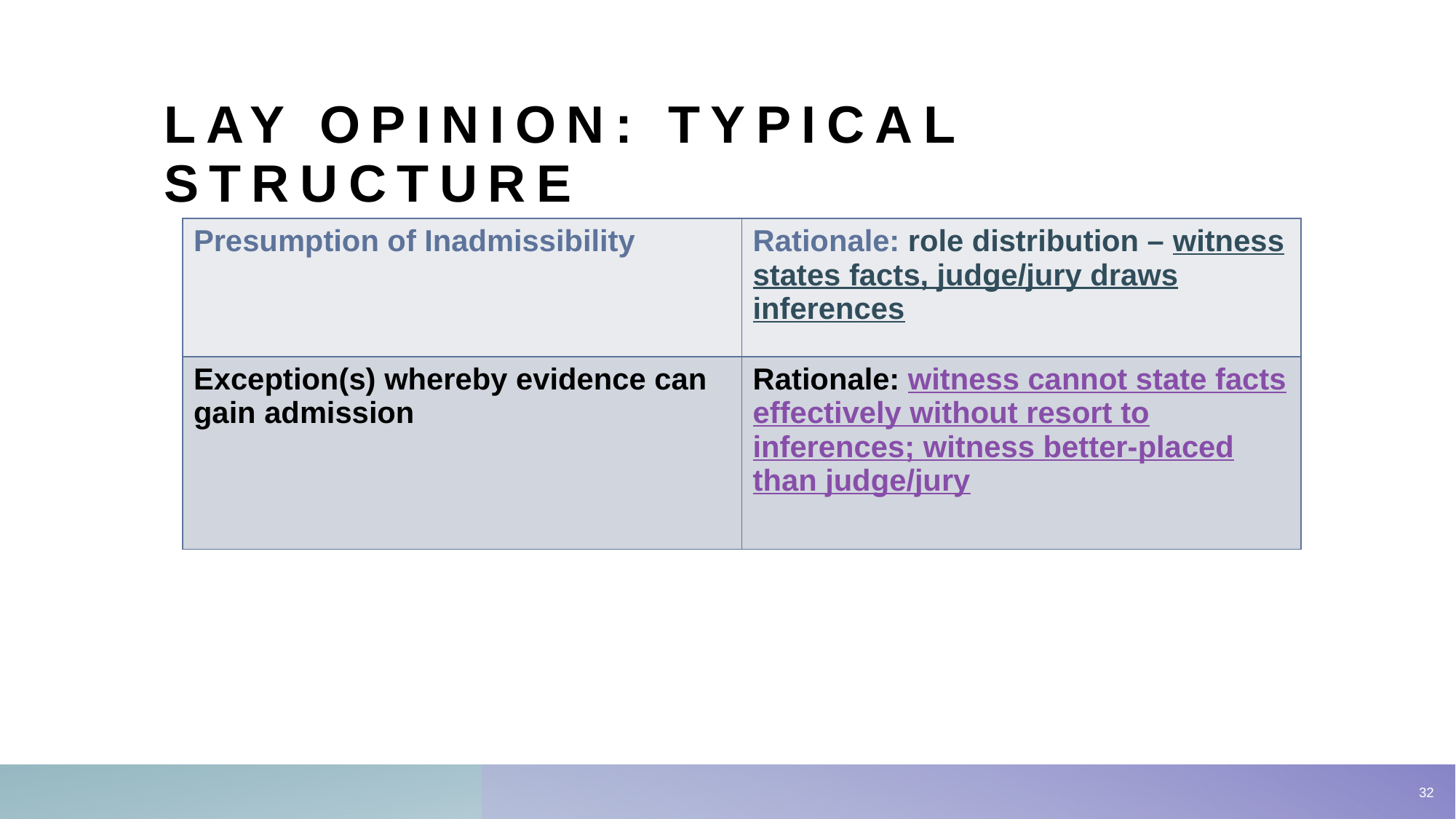

# Lay opinion: typical structure
| Presumption of Inadmissibility | Rationale: role distribution – witness states facts, judge/jury draws inferences |
| --- | --- |
| Exception(s) whereby evidence can gain admission | Rationale: witness cannot state facts effectively without resort to inferences; witness better-placed than judge/jury |
32